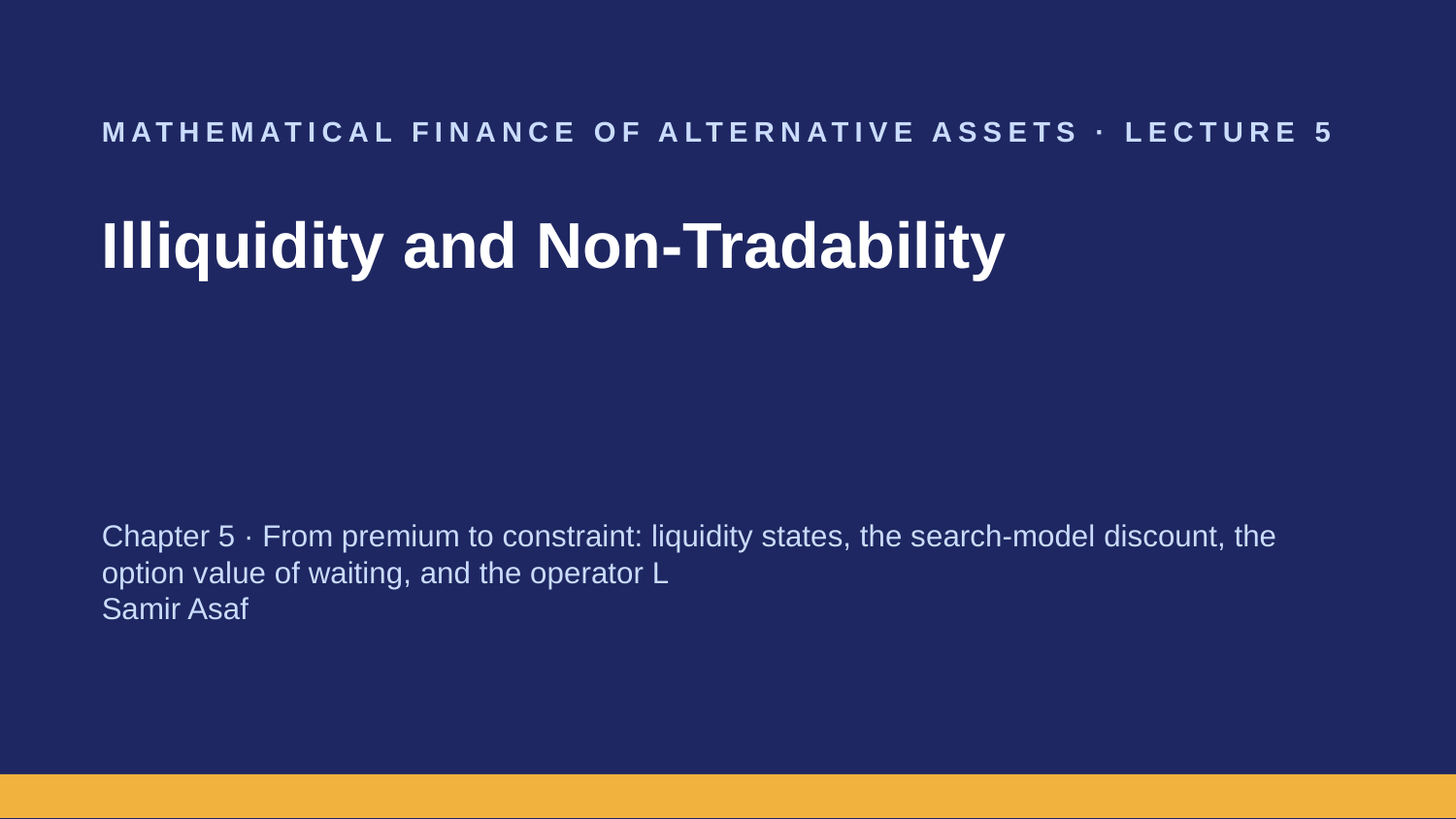

MATHEMATICAL FINANCE OF ALTERNATIVE ASSETS · LECTURE 5
Illiquidity and Non-Tradability
Chapter 5 · From premium to constraint: liquidity states, the search-model discount, the option value of waiting, and the operator L
Samir Asaf